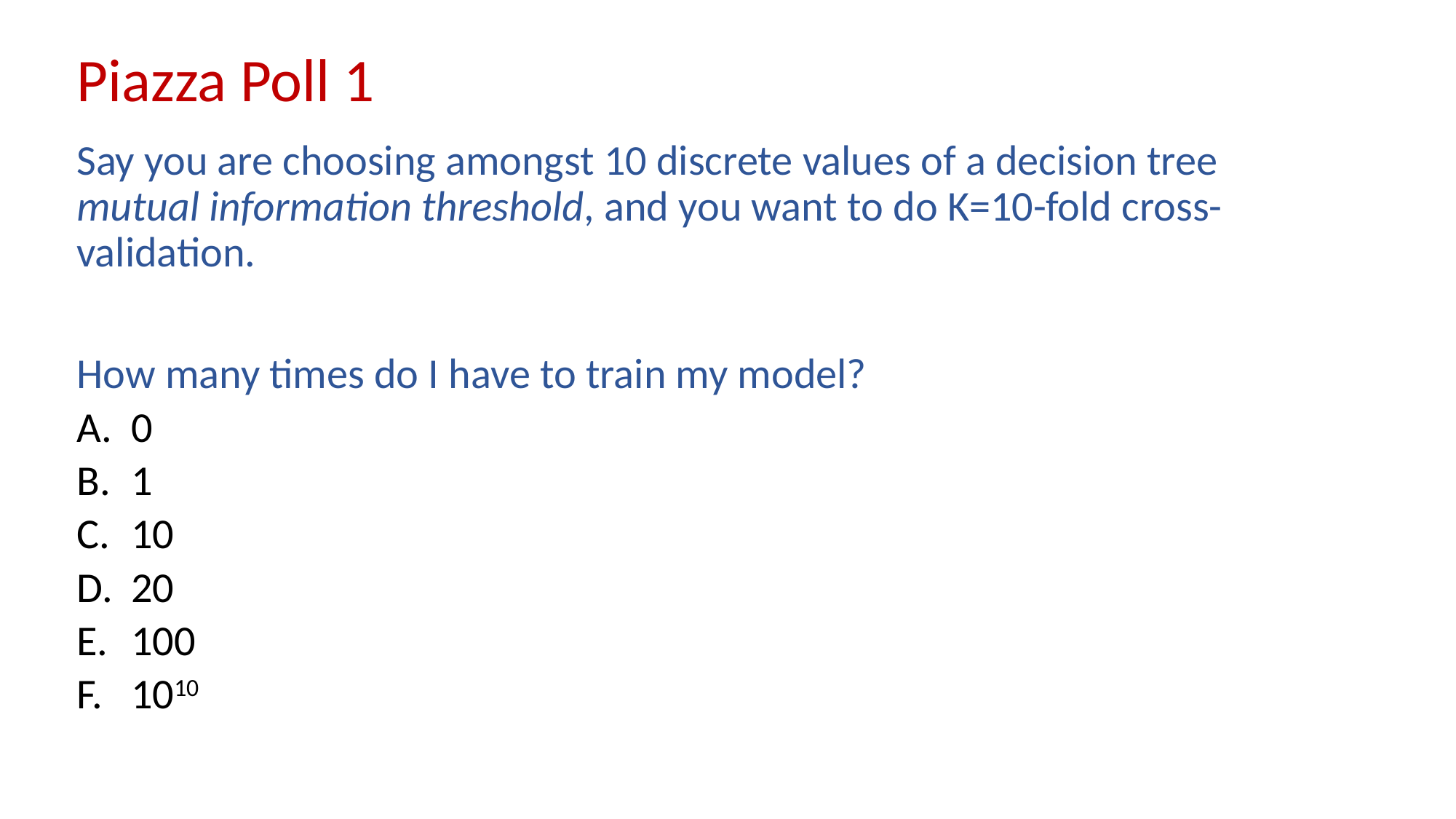

# Piazza Poll 1
Say you are choosing amongst 10 discrete values of a decision tree mutual information threshold, and you want to do K=10-fold cross-validation.

How many times do I have to train my model?
0
1
10
20
100
1010